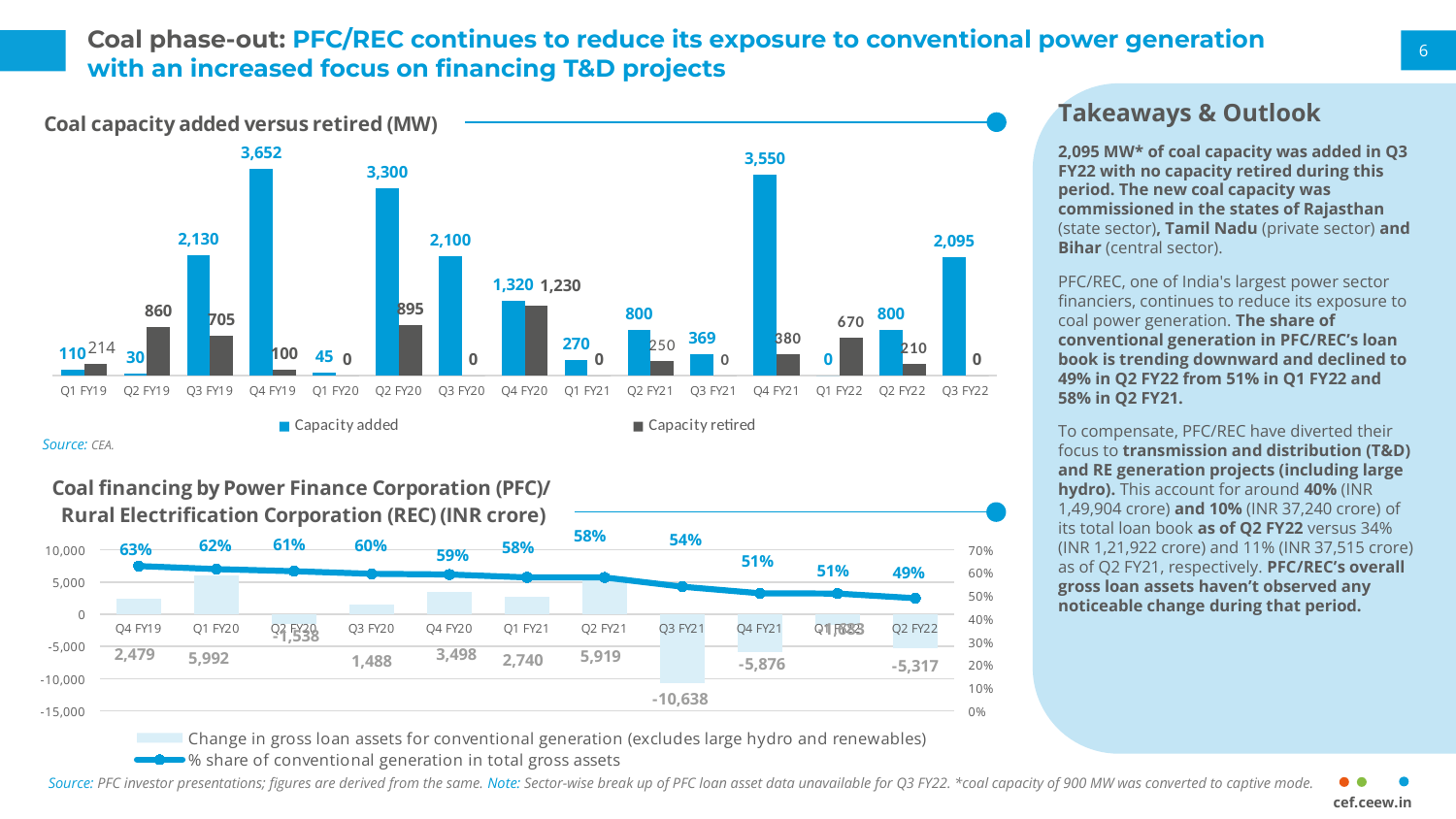

# Coal phase-out: PFC/REC continues to reduce its exposure to conventional power generation with an increased focus on financing T&D projects
6

Takeaways & Outlook
2,095 MW* of coal capacity was added in Q3 FY22 with no capacity retired during this period. The new coal capacity was commissioned in the states of Rajasthan (state sector), Tamil Nadu (private sector) and Bihar (central sector).
PFC/REC, one of India's largest power sector financiers, continues to reduce its exposure to coal power generation. The share of conventional generation in PFC/REC’s loan book is trending downward and declined to 49% in Q2 FY22 from 51% in Q1 FY22 and 58% in Q2 FY21.
To compensate, PFC/REC have diverted their focus to transmission and distribution (T&D) and RE generation projects (including large hydro). This account for around 40% (INR 1,49,904 crore) and 10% (INR 37,240 crore) of its total loan book as of Q2 FY22 versus 34% (INR 1,21,922 crore) and 11% (INR 37,515 crore) as of Q2 FY21, respectively. PFC/REC’s overall gross loan assets haven’t observed any noticeable change during that period.

### Chart: Coal capacity added versus retired (MW)

| Category | Capacity added | Capacity retired |
|---|---|---|
| Q1 FY19 | 110.0 | 214.0 |
| Q2 FY19 | 30.0 | 860.0 |
| Q3 FY19 | 2129.755 | 705.0 |
| Q4 FY19 | 3652.0 | 100.0 |
| Q1 FY20 | 45.0 | 0.0 |
| Q2 FY20 | 3300.0 | 895.0 |
| Q3 FY20 | 2100.0 | 0.0 |
| Q4 FY20 | 1320.0 | 1230.0 |
| Q1 FY21 | 270.0 | 0.0 |
| Q2 FY21 | 800.0 | 250.0 |
| Q3 FY21 | 369.0 | 0.0 |
| Q4 FY21 | 3550.0 | 380.0 |
| Q1 FY22 | 0.0 | 670.0 |
| Q2 FY22 | 800.0 | 210.0 |
| Q3 FY22 | 2095.0 | 0.0 |
Source: CEA.

### Chart: Coal financing by Power Finance Corporation (PFC)/ Rural Electrification Corporation (REC) (INR crore)

| Category | Change in gross loan assets for conventional generation (excludes large hydro and renewables) | % share of conventional generation in total gross assets |
|---|---|---|
| Q4 FY19 | 2478.6875 | 0.6296235514769911 |
| Q1 FY20 | 5992.0 | 0.6164771011895115 |
| Q2 FY20 | -1538.0 | 0.6073067286027152 |
| Q3 FY20 | 1488.0 | 0.5959272847950736 |
| Q4 FY20 | 3498.0 | 0.5929595569464383 |
| Q1 FY21 | 2740.0 | 0.5803714066192139 |
| Q2 FY21 | 5919.0 | 0.58 |
| Q3 FY21 | -10638.0 | 0.54 |
| Q4 FY21 | -5876.0 | 0.5113075186570687 |
| Q1 FY22 | -1683.0 | 0.51 |
| Q2 FY22 | -5317.0 | 0.49 |
Source: PFC investor presentations; figures are derived from the same. Note: Sector-wise break up of PFC loan asset data unavailable for Q3 FY22. *coal capacity of 900 MW was converted to captive mode.

cef.ceew.in